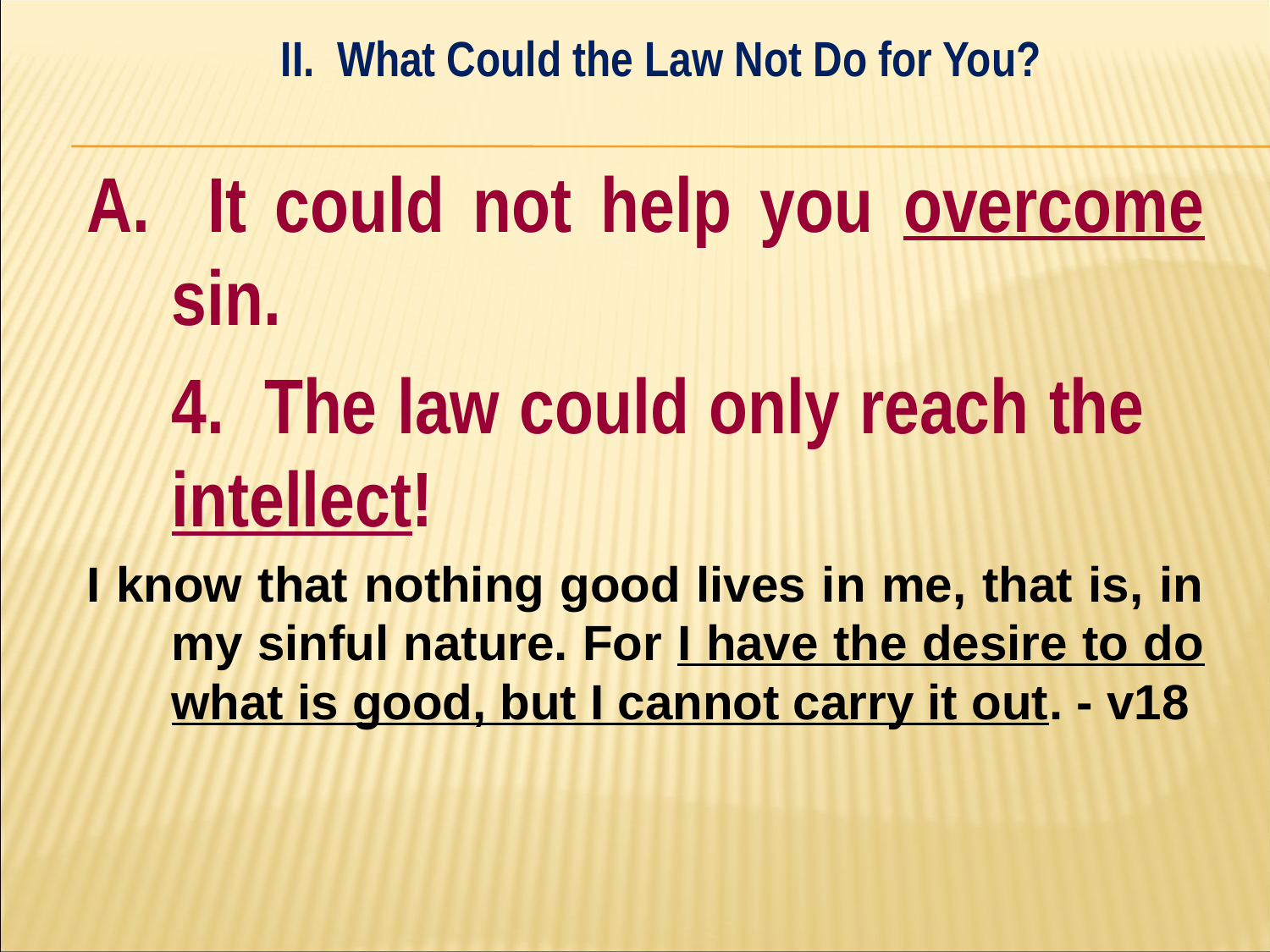

II.  What Could the Law Not Do for You?
#
A.  It could not help you overcome sin.
	4.  The law could only reach the 	intellect!
I know that nothing good lives in me, that is, in my sinful nature. For I have the desire to do what is good, but I cannot carry it out. - v18